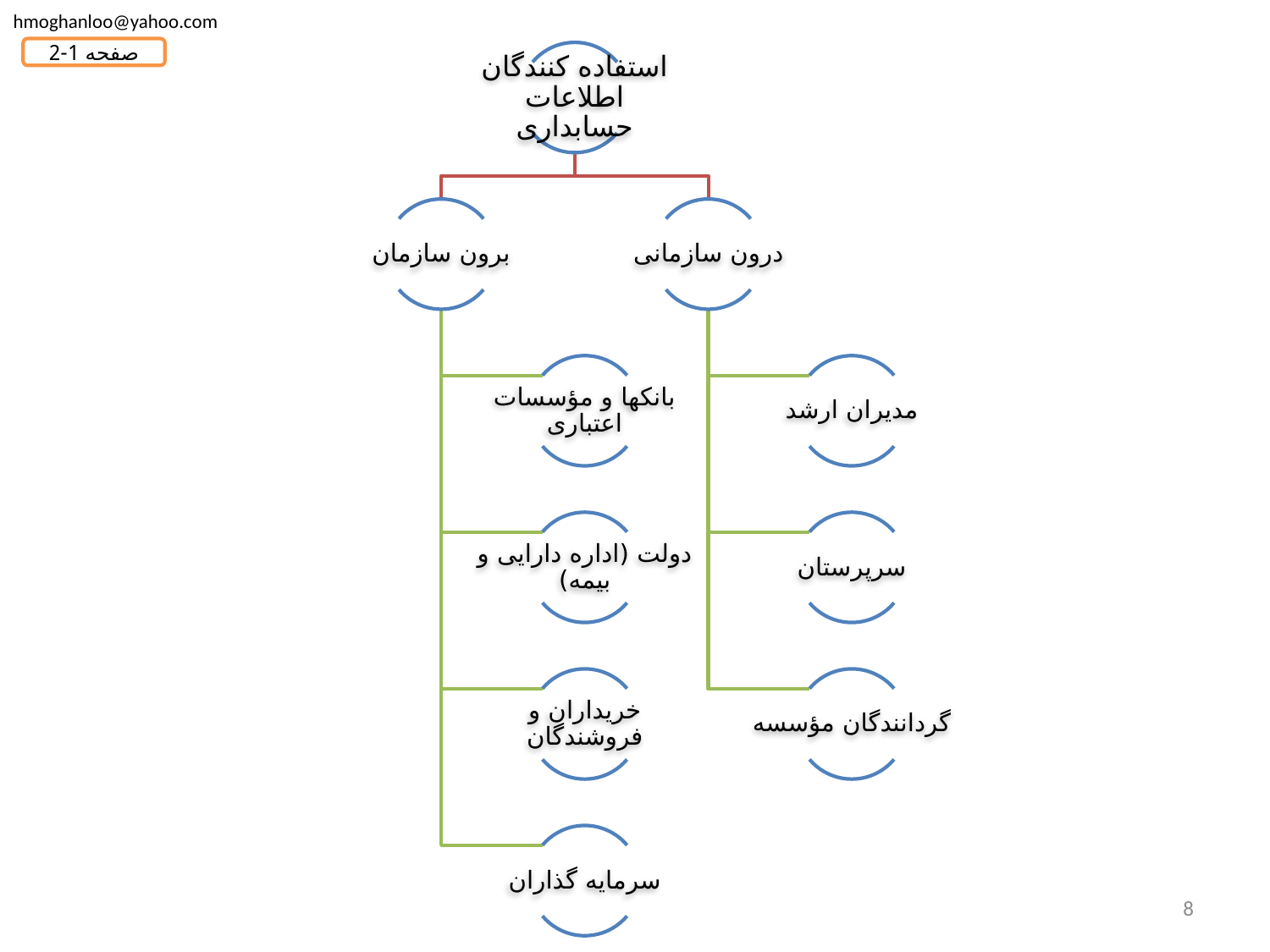

hmoghanloo@yahoo.com
صفحه 1-2
استفاده کنندگان اطلاعات حسابداری
درون سازمانی
مدیران ارشد
سرپرستان
گردانندگان مؤسسه
برون سازمان
بانکها و مؤسسات اعتباری
دولت (اداره دارایی و بیمه)
خریداران و فروشندگان
سرمایه گذاران
8